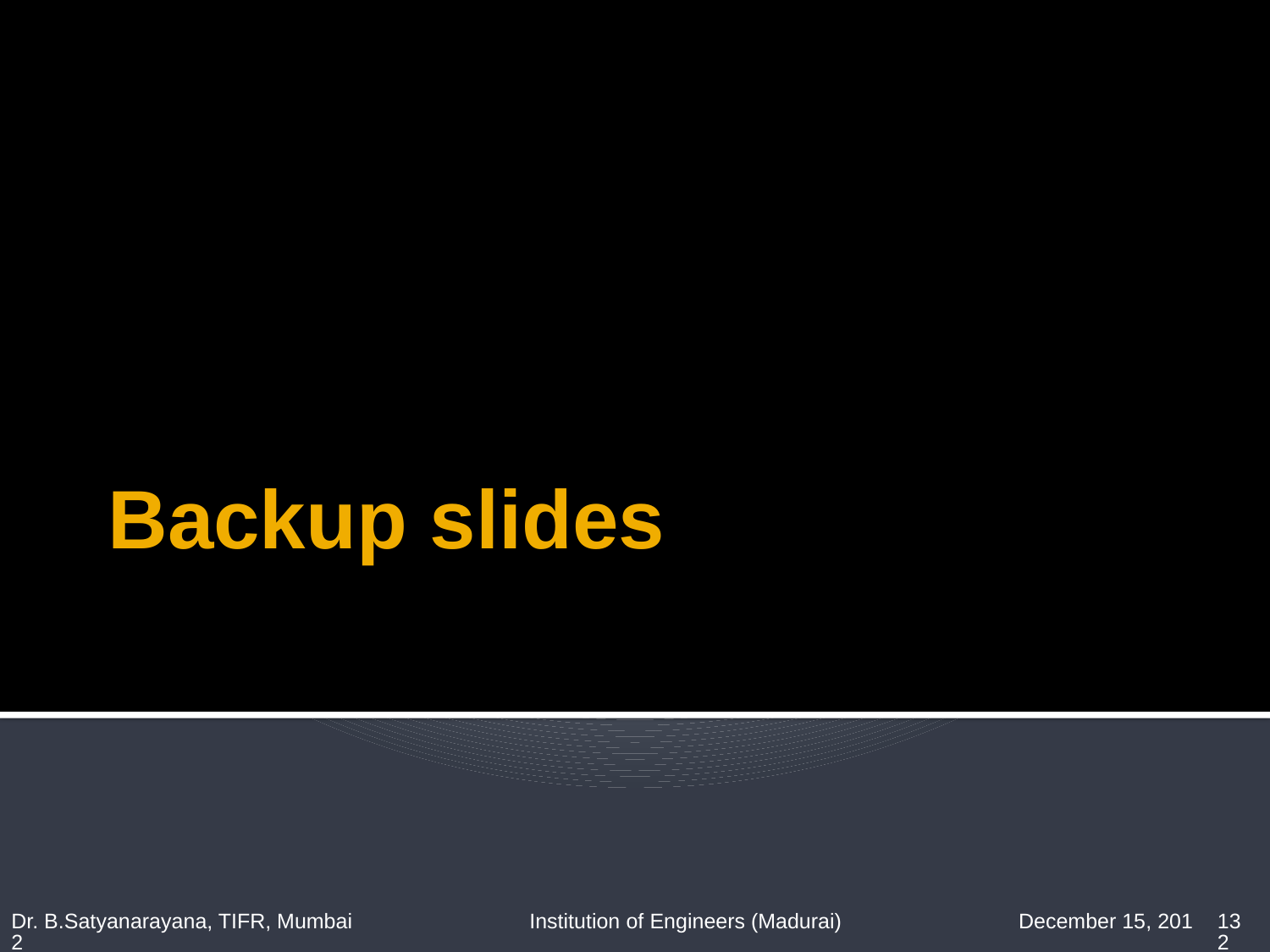

# Backup slides
Dr. B.Satyanarayana, TIFR, Mumbai                              Institution of Engineers (Madurai)                              December 15, 2012
132